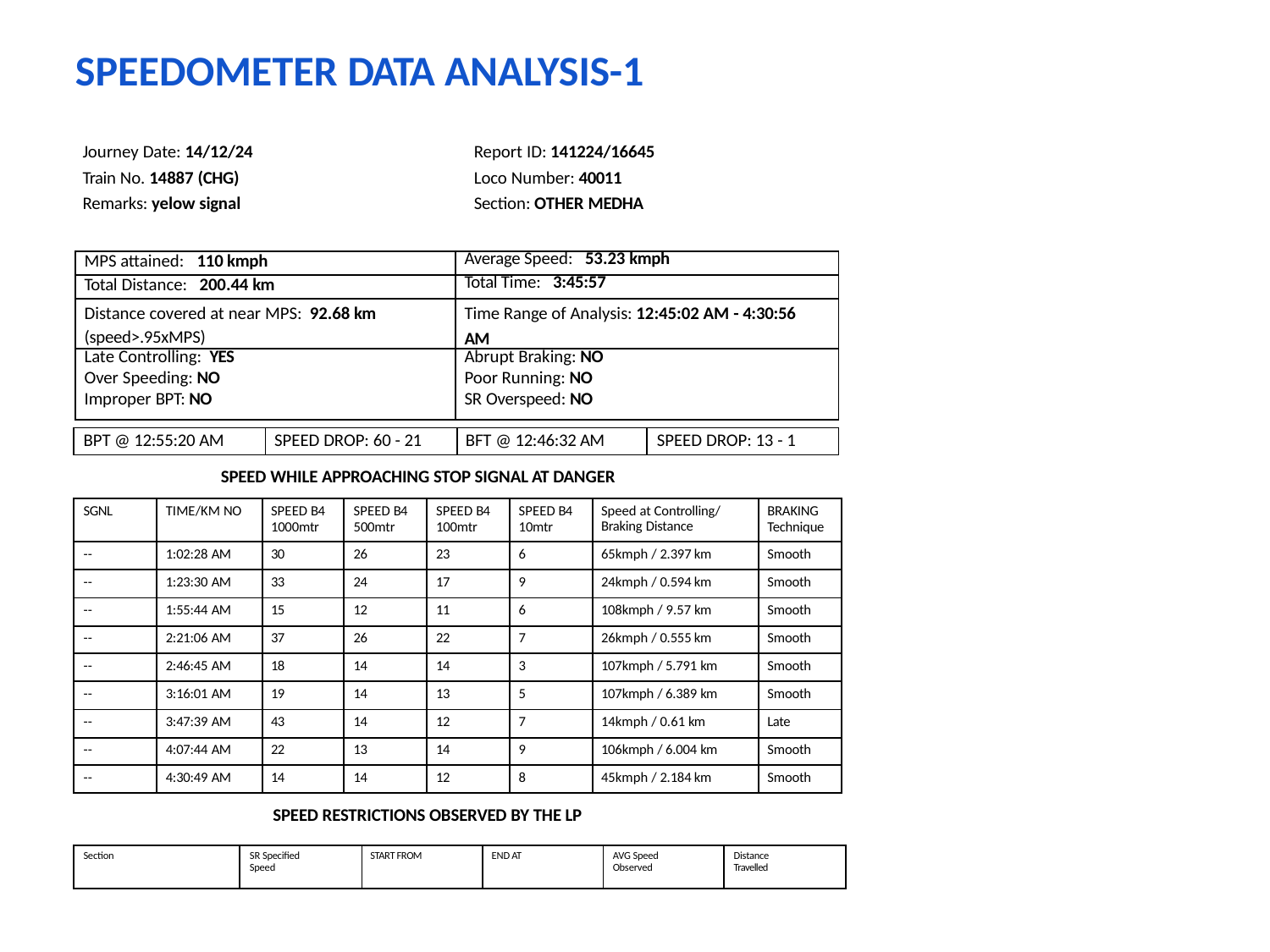

SPEEDOMETER DATA ANALYSIS-1
Journey Date: 14/12/24
Train No. 14887 (CHG)
Remarks: yelow signal
Report ID: 141224/16645
Loco Number: 40011
Section: OTHER MEDHA
| MPS attained: 110 kmph | Average Speed: 53.23 kmph |
| --- | --- |
| Total Distance: 200.44 km | Total Time: 3:45:57 |
| Distance covered at near MPS: 92.68 km (speed>.95xMPS) | Time Range of Analysis: 12:45:02 AM - 4:30:56 AM |
| Late Controlling: YES Over Speeding: NO Improper BPT: NO | Abrupt Braking: NO Poor Running: NO SR Overspeed: NO |
| BPT @ 12:55:20 AM | SPEED DROP: 60 - 21 | BFT @ 12:46:32 AM | SPEED DROP: 13 - 1 |
| --- | --- | --- | --- |
SPEED WHILE APPROACHING STOP SIGNAL AT DANGER
| SGNL | TIME/KM NO | SPEED B4 1000mtr | SPEED B4 500mtr | SPEED B4 100mtr | SPEED B4 10mtr | Speed at Controlling/ Braking Distance | BRAKING Technique |
| --- | --- | --- | --- | --- | --- | --- | --- |
| -- | 1:02:28 AM | 30 | 26 | 23 | 6 | 65kmph / 2.397 km | Smooth |
| -- | 1:23:30 AM | 33 | 24 | 17 | 9 | 24kmph / 0.594 km | Smooth |
| -- | 1:55:44 AM | 15 | 12 | 11 | 6 | 108kmph / 9.57 km | Smooth |
| -- | 2:21:06 AM | 37 | 26 | 22 | 7 | 26kmph / 0.555 km | Smooth |
| -- | 2:46:45 AM | 18 | 14 | 14 | 3 | 107kmph / 5.791 km | Smooth |
| -- | 3:16:01 AM | 19 | 14 | 13 | 5 | 107kmph / 6.389 km | Smooth |
| -- | 3:47:39 AM | 43 | 14 | 12 | 7 | 14kmph / 0.61 km | Late |
| -- | 4:07:44 AM | 22 | 13 | 14 | 9 | 106kmph / 6.004 km | Smooth |
| -- | 4:30:49 AM | 14 | 14 | 12 | 8 | 45kmph / 2.184 km | Smooth |
SPEED RESTRICTIONS OBSERVED BY THE LP
| Section | SR Specified Speed | START FROM | END AT | AVG Speed Observed | Distance Travelled |
| --- | --- | --- | --- | --- | --- |